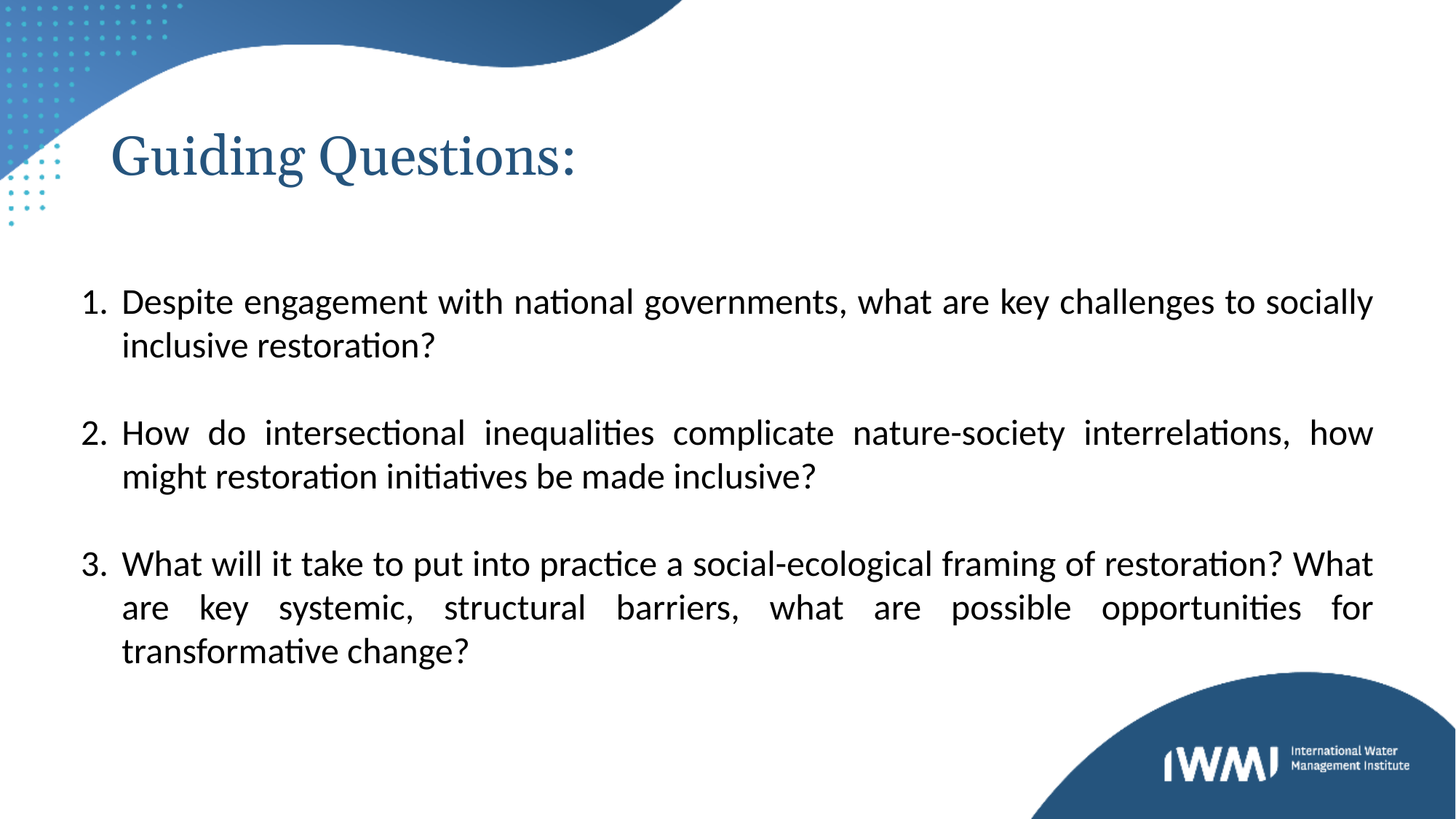

# Guiding Questions:
Despite engagement with national governments, what are key challenges to socially inclusive restoration?

How do intersectional inequalities complicate nature-society interrelations, how might restoration initiatives be made inclusive?

What will it take to put into practice a social-ecological framing of restoration? What are key systemic, structural barriers, what are possible opportunities for transformative change?